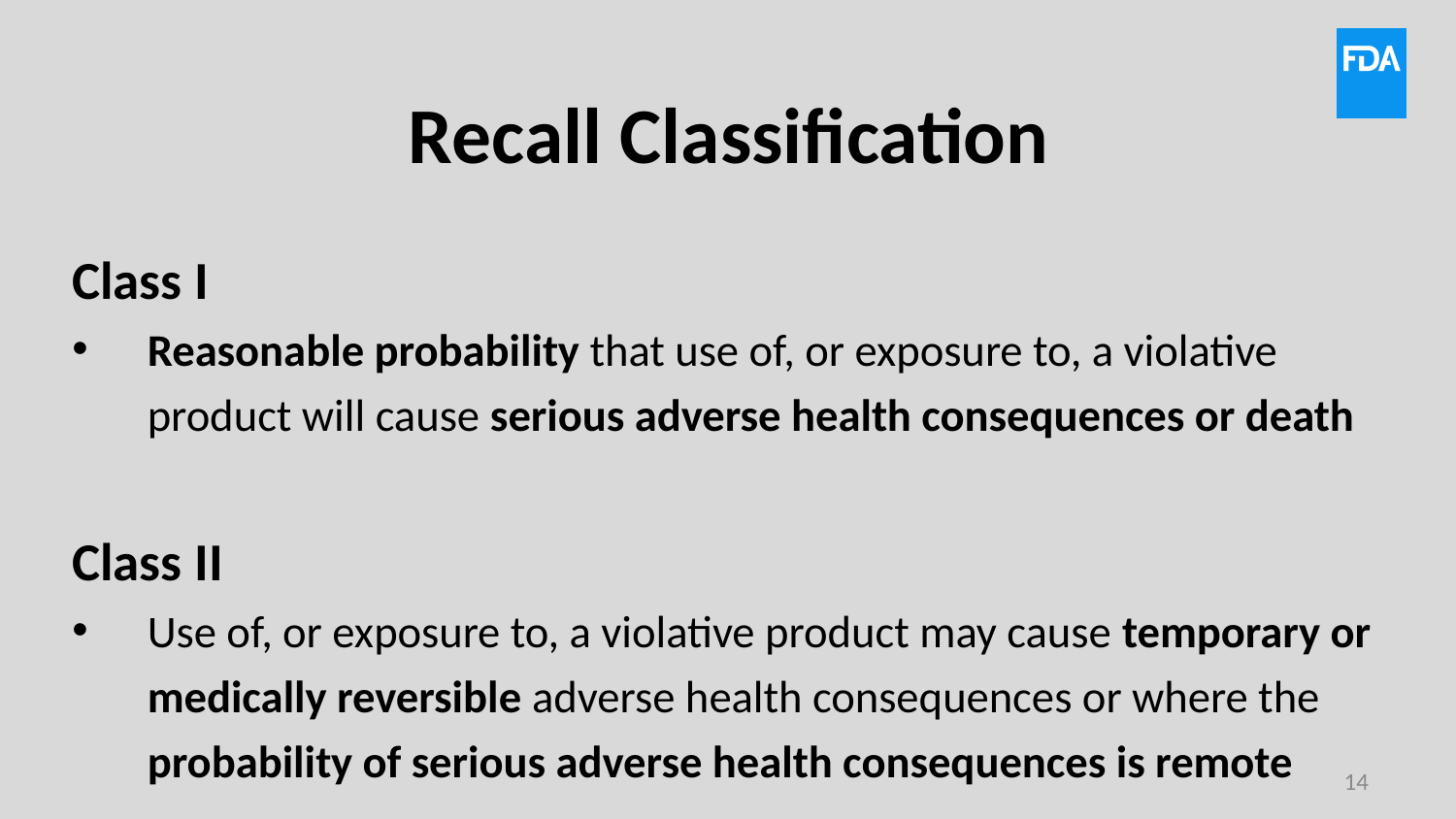

# Recall Classification
Class I
Reasonable probability that use of, or exposure to, a violative product will cause serious adverse health consequences or death

Class II
Use of, or exposure to, a violative product may cause temporary or medically reversible adverse health consequences or where the probability of serious adverse health consequences is remote
14